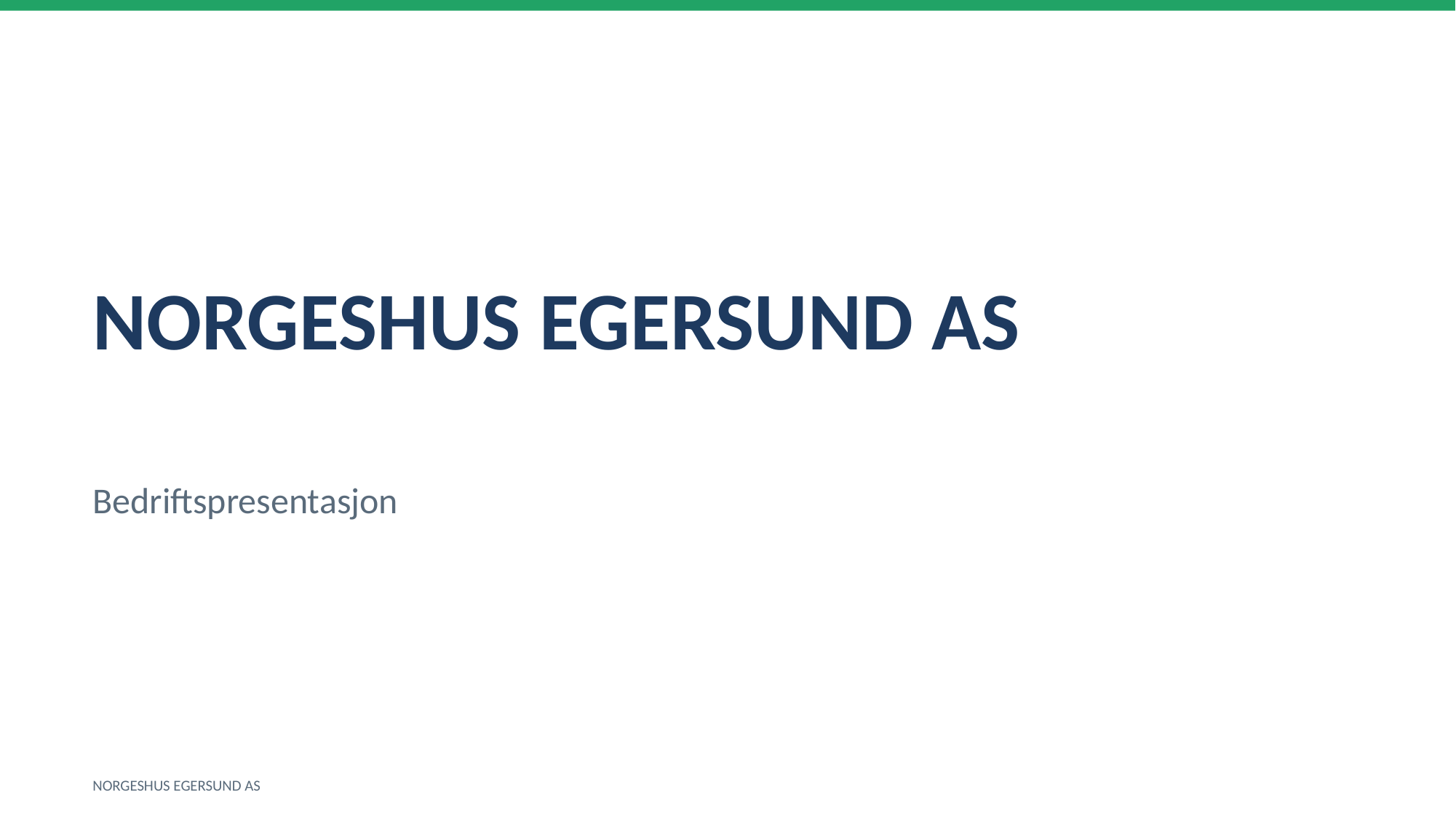

NORGESHUS EGERSUND AS
Bedriftspresentasjon
NORGESHUS EGERSUND AS